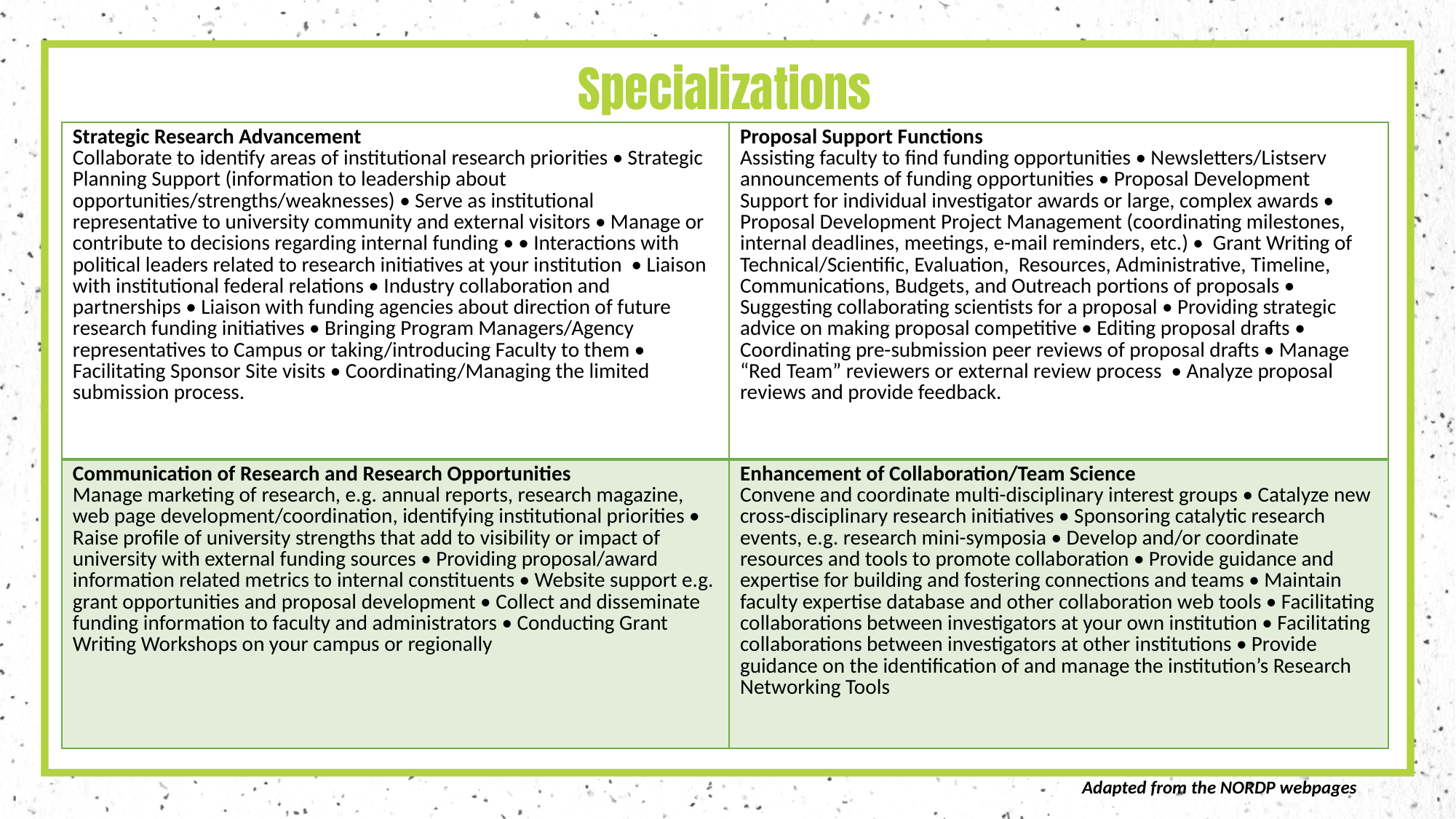

# Specializations
| Strategic Research Advancement Collaborate to identify areas of institutional research priorities • Strategic Planning Support (information to leadership about opportunities/strengths/weaknesses) • Serve as institutional representative to university community and external visitors • Manage or contribute to decisions regarding internal funding • • Interactions with political leaders related to research initiatives at your institution • Liaison with institutional federal relations • Industry collaboration and partnerships • Liaison with funding agencies about direction of future research funding initiatives • Bringing Program Managers/Agency representatives to Campus or taking/introducing Faculty to them • Facilitating Sponsor Site visits • Coordinating/Managing the limited submission process. | Proposal Support Functions Assisting faculty to find funding opportunities • Newsletters/Listserv announcements of funding opportunities • Proposal Development Support for individual investigator awards or large, complex awards • Proposal Development Project Management (coordinating milestones, internal deadlines, meetings, e-mail reminders, etc.) • Grant Writing of Technical/Scientific, Evaluation, Resources, Administrative, Timeline, Communications, Budgets, and Outreach portions of proposals • Suggesting collaborating scientists for a proposal • Providing strategic advice on making proposal competitive • Editing proposal drafts • Coordinating pre-submission peer reviews of proposal drafts • Manage “Red Team” reviewers or external review process • Analyze proposal reviews and provide feedback. |
| --- | --- |
| Communication of Research and Research Opportunities Manage marketing of research, e.g. annual reports, research magazine, web page development/coordination, identifying institutional priorities • Raise profile of university strengths that add to visibility or impact of university with external funding sources • Providing proposal/award information related metrics to internal constituents • Website support e.g. grant opportunities and proposal development • Collect and disseminate funding information to faculty and administrators • Conducting Grant Writing Workshops on your campus or regionally | Enhancement of Collaboration/Team Science Convene and coordinate multi-disciplinary interest groups • Catalyze new cross-disciplinary research initiatives • Sponsoring catalytic research events, e.g. research mini-symposia • Develop and/or coordinate resources and tools to promote collaboration • Provide guidance and expertise for building and fostering connections and teams • Maintain faculty expertise database and other collaboration web tools • Facilitating collaborations between investigators at your own institution • Facilitating collaborations between investigators at other institutions • Provide guidance on the identification of and manage the institution’s Research Networking Tools |
Adapted from the NORDP webpages